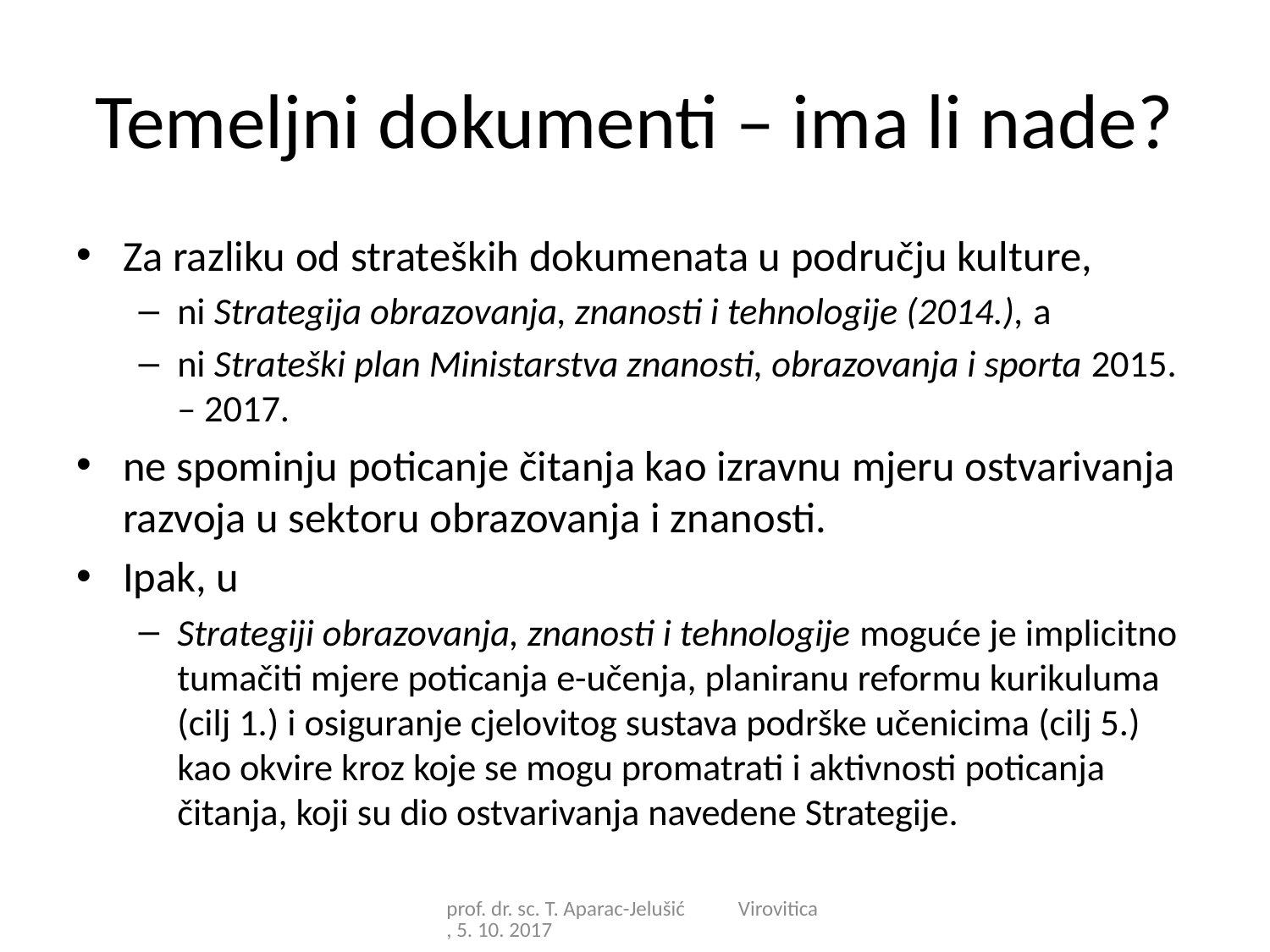

# Temeljni dokumenti – ima li nade?
Za razliku od strateških dokumenata u području kulture,
ni Strategija obrazovanja, znanosti i tehnologije (2014.), a
ni Strateški plan Ministarstva znanosti, obrazovanja i sporta 2015. – 2017.
ne spominju poticanje čitanja kao izravnu mjeru ostvarivanja razvoja u sektoru obrazovanja i znanosti.
Ipak, u
Strategiji obrazovanja, znanosti i tehnologije moguće je implicitno tumačiti mjere poticanja e-učenja, planiranu reformu kurikuluma (cilj 1.) i osiguranje cjelovitog sustava podrške učenicima (cilj 5.) kao okvire kroz koje se mogu promatrati i aktivnosti poticanja čitanja, koji su dio ostvarivanja navedene Strategije.
prof. dr. sc. T. Aparac-Jelušić           Virovitica, 5. 10. 2017